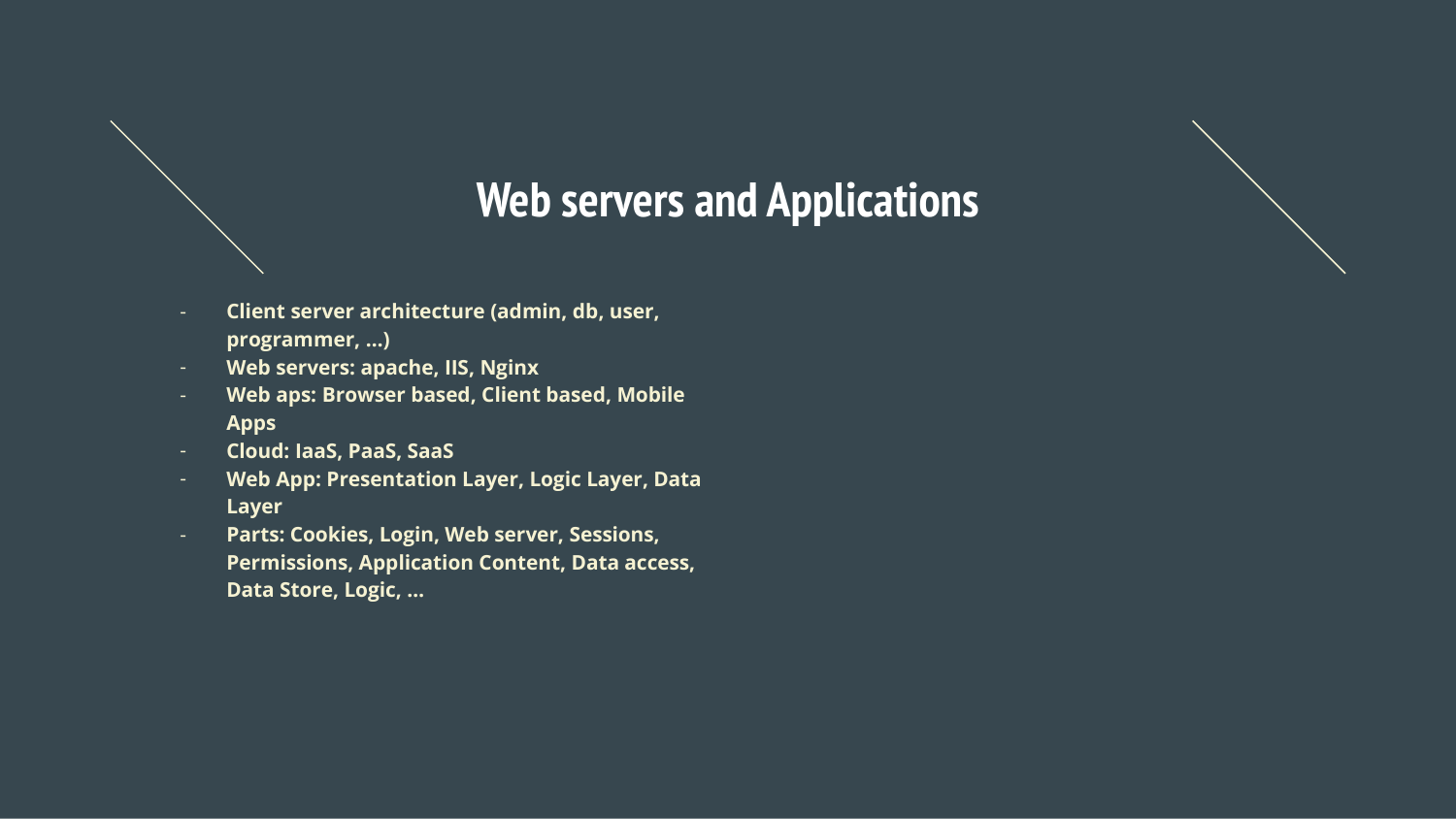

# Web servers and Applications
Client server architecture (admin, db, user, programmer, …)
Web servers: apache, IIS, Nginx
Web aps: Browser based, Client based, Mobile Apps
Cloud: IaaS, PaaS, SaaS
Web App: Presentation Layer, Logic Layer, Data Layer
Parts: Cookies, Login, Web server, Sessions, Permissions, Application Content, Data access, Data Store, Logic, …